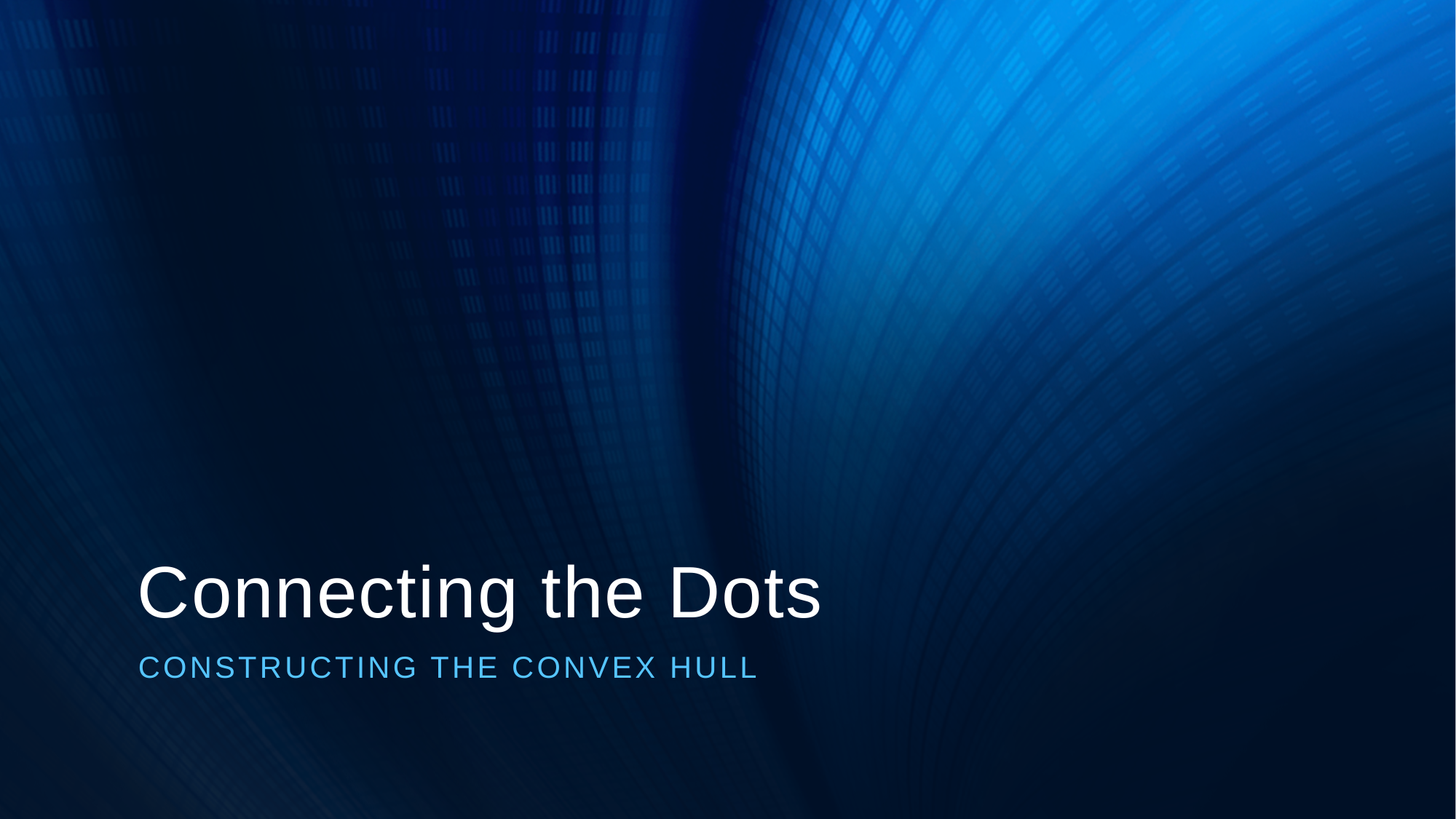

# Connecting the Dots
Constructing the convex hull